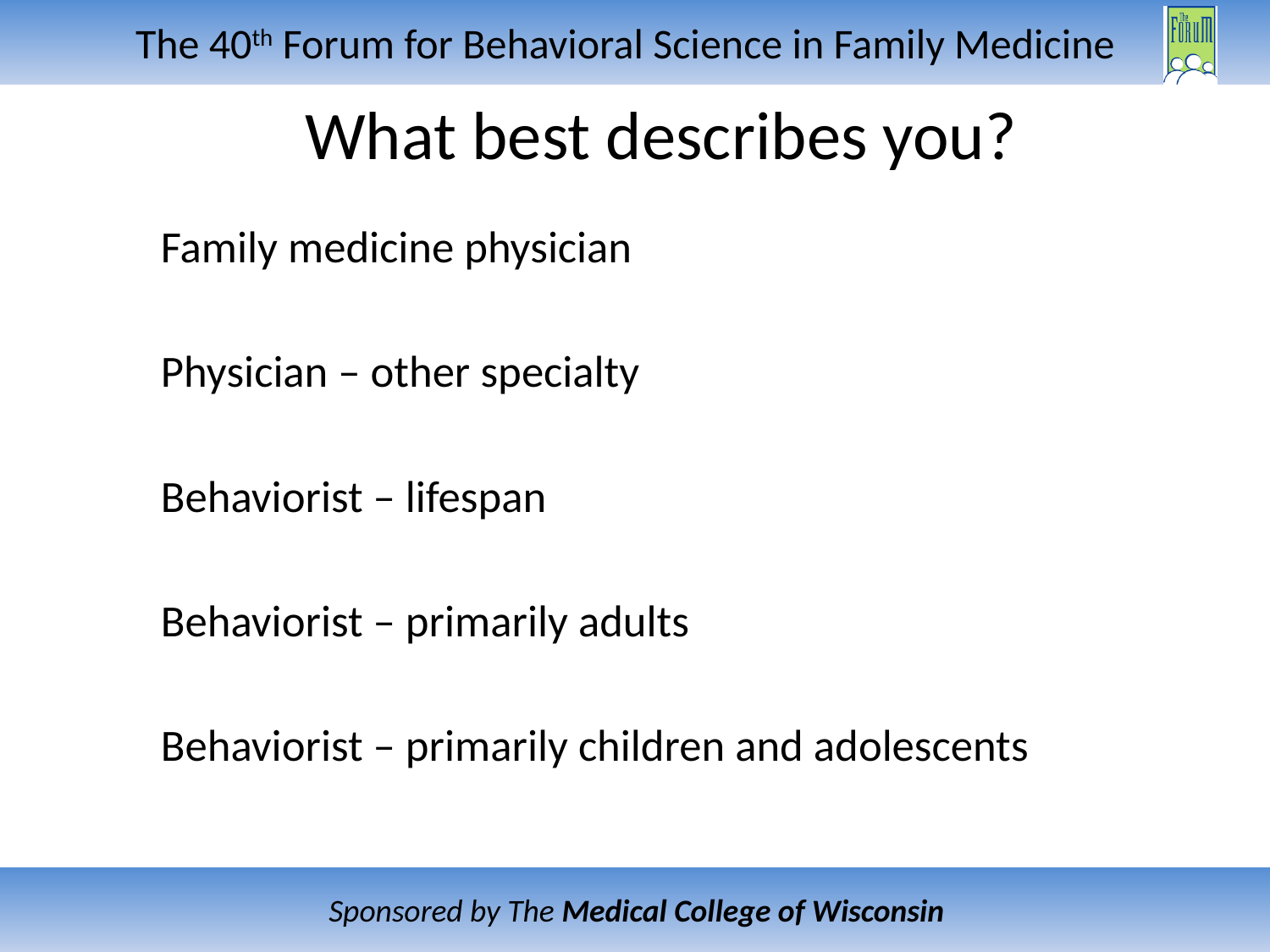

# What best describes you?
Family medicine physician

Physician – other specialty

Behaviorist – lifespan

Behaviorist – primarily adults

Behaviorist – primarily children and adolescents